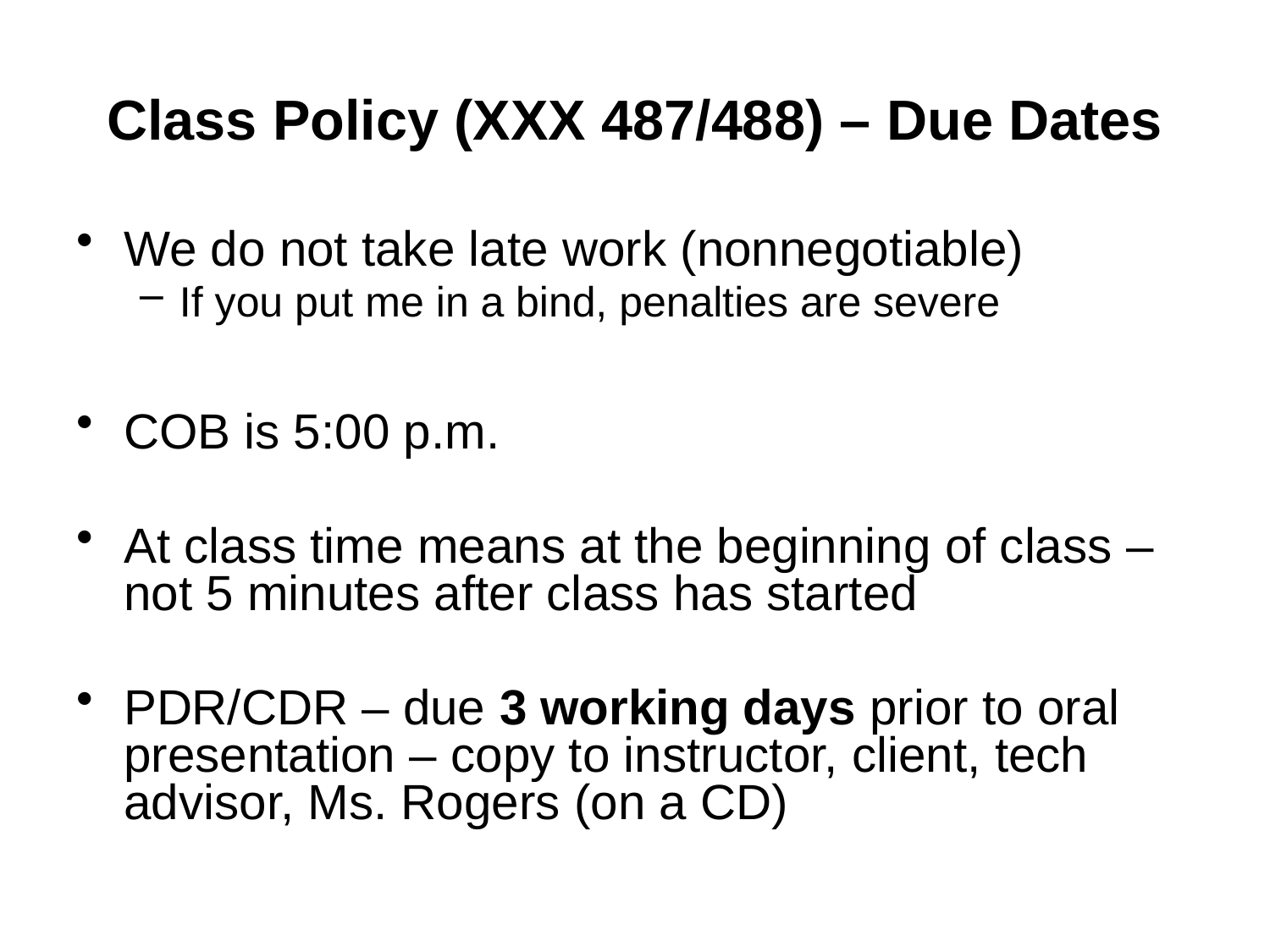

# Class Policy (XXX 487/488) – Due Dates
We do not take late work (nonnegotiable)
If you put me in a bind, penalties are severe

COB is 5:00 p.m.

At class time means at the beginning of class – not 5 minutes after class has started

PDR/CDR – due 3 working days prior to oral presentation – copy to instructor, client, tech advisor, Ms. Rogers (on a CD)